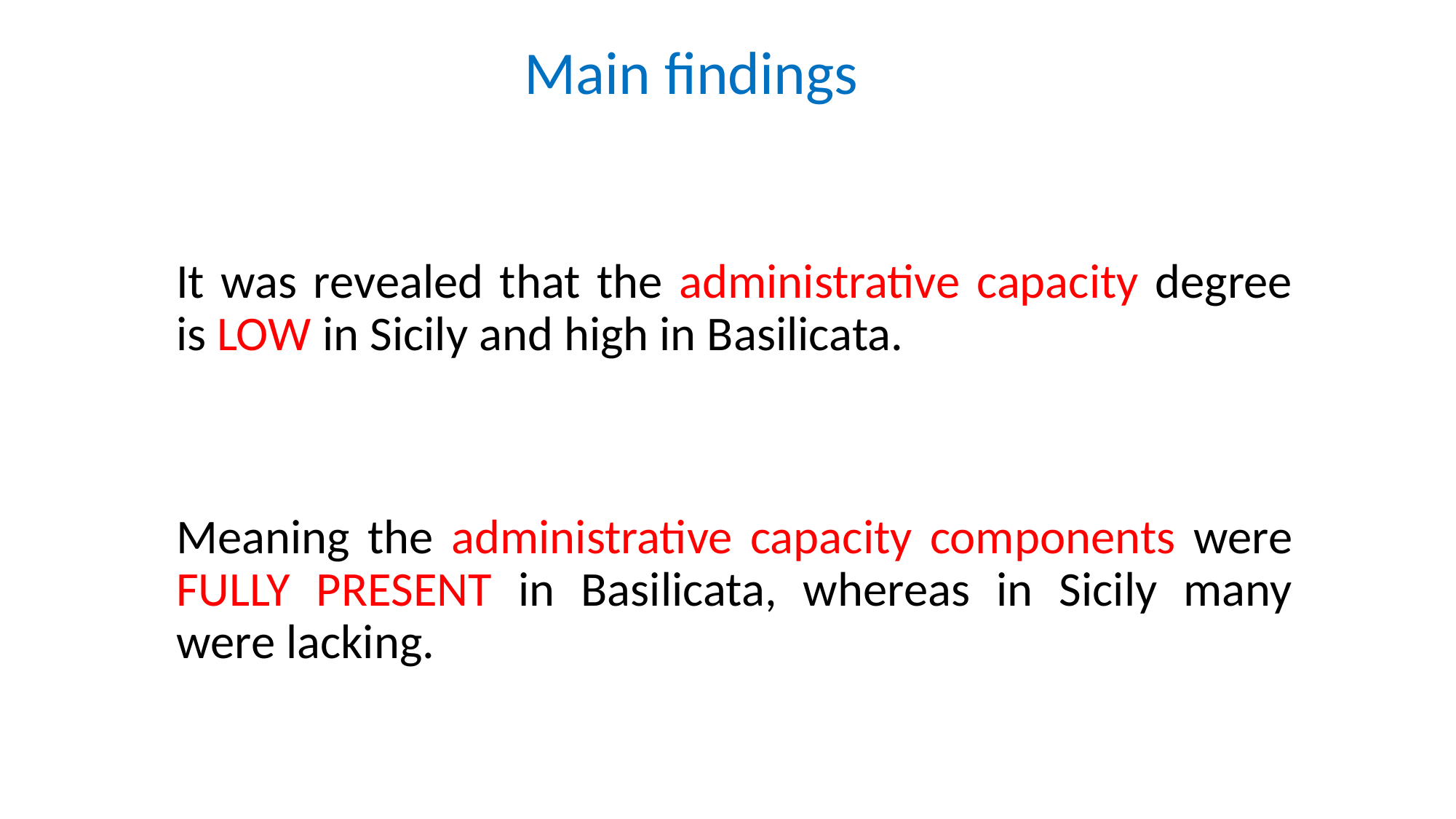

# Main findings

It was revealed that the administrative capacity degree is LOW in Sicily and high in Basilicata.

Meaning the administrative capacity components were FULLY PRESENT in Basilicata, whereas in Sicily many were lacking.